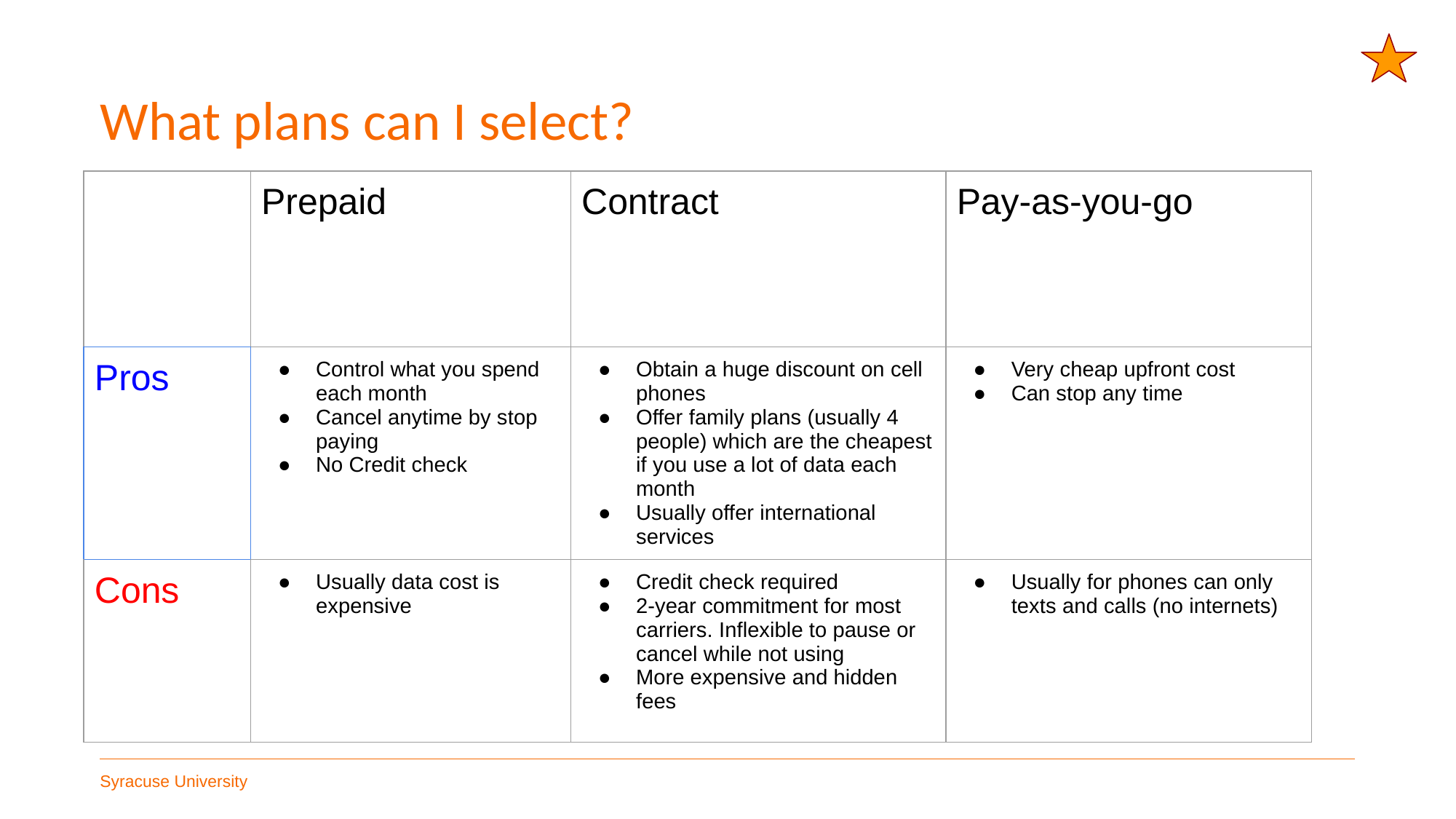

# What plans can I select?
|  | Prepaid | Contract | Pay-as-you-go |
| --- | --- | --- | --- |
| Pros | Control what you spend each month Cancel anytime by stop paying No Credit check | Obtain a huge discount on cell phones Offer family plans (usually 4 people) which are the cheapest if you use a lot of data each month Usually offer international services | Very cheap upfront cost Can stop any time |
| Cons | Usually data cost is expensive | Credit check required 2-year commitment for most carriers. Inflexible to pause or cancel while not using More expensive and hidden fees | Usually for phones can only texts and calls (no internets) |